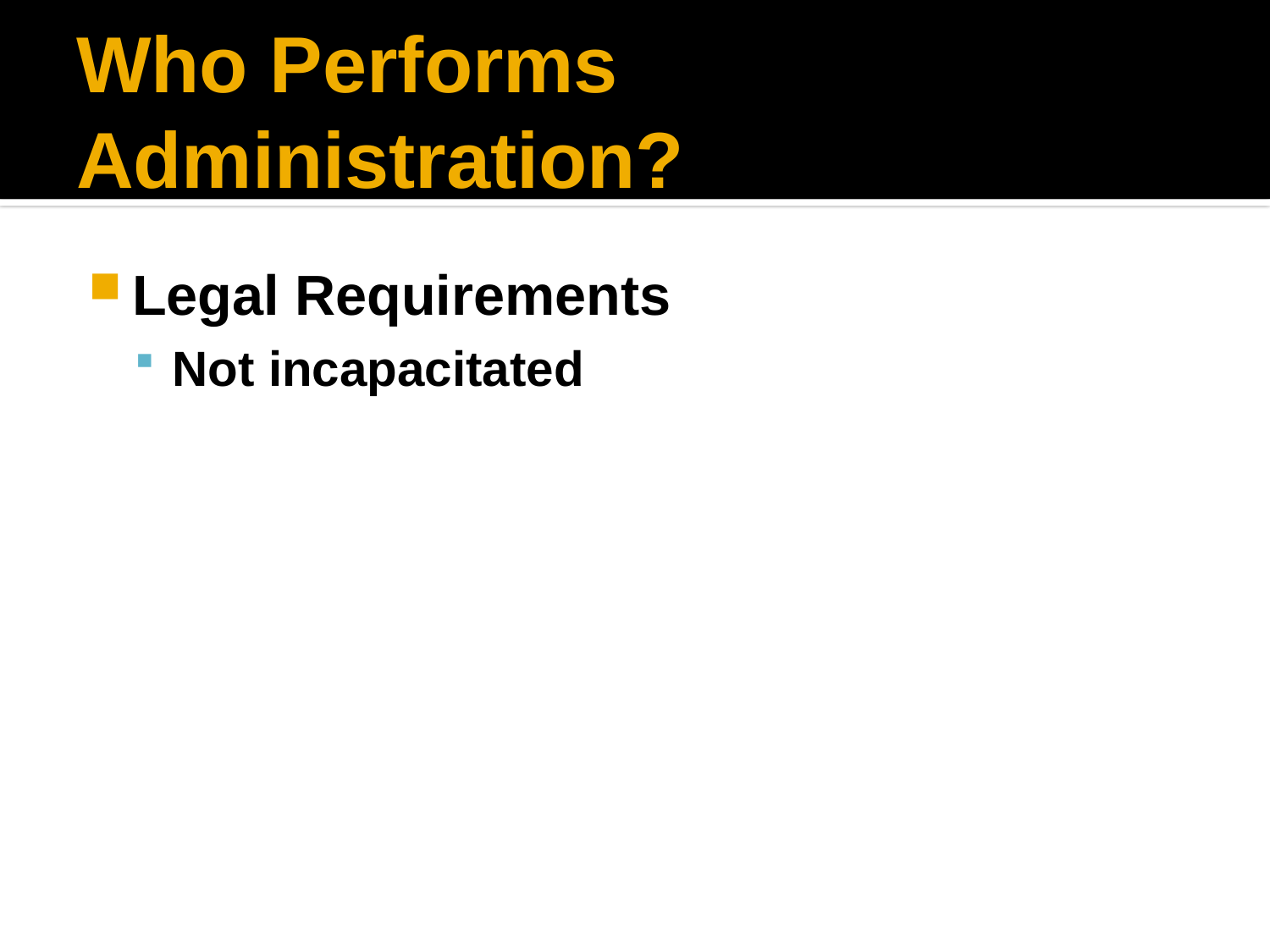

# Who Performs Administration?
Legal Requirements
Not incapacitated